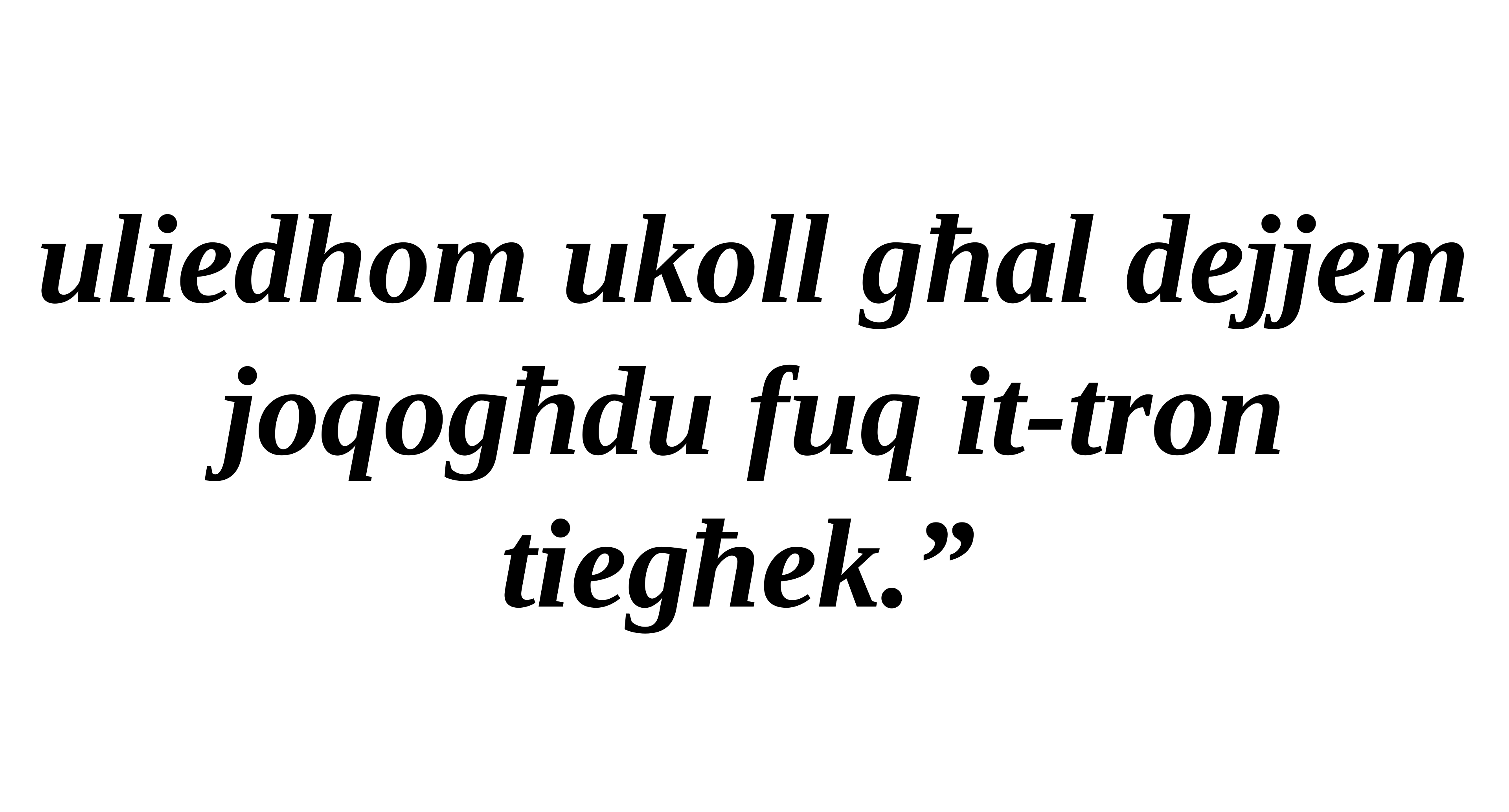

uliedhom ukoll għal dejjem
joqogħdu fuq it-tron tiegħek.”